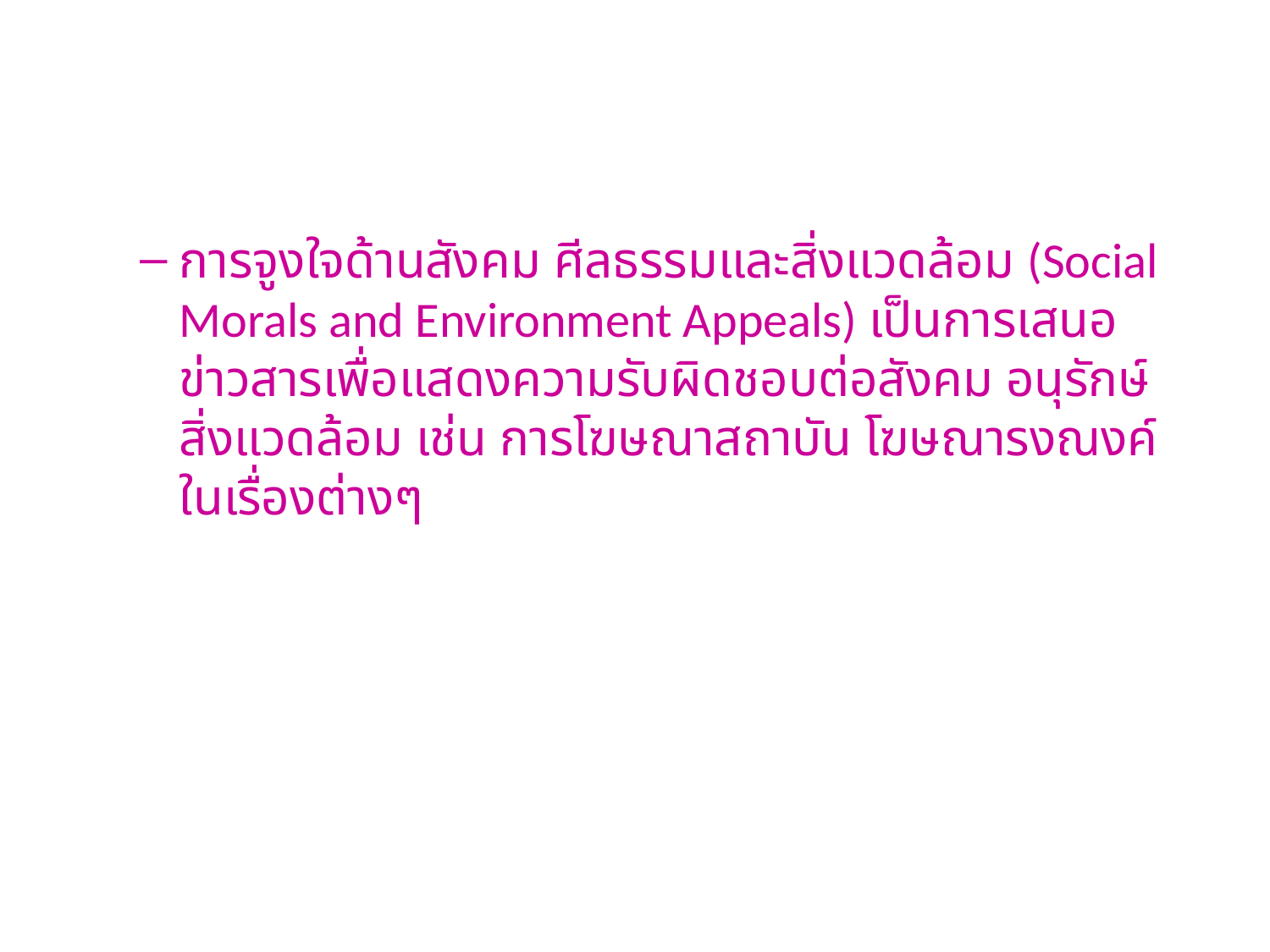

#
การจูงใจด้านสังคม ศีลธรรมและสิ่งแวดล้อม (Social Morals and Environment Appeals) เป็นการเสนอข่าวสารเพื่อแสดงความรับผิดชอบต่อสังคม อนุรักษ์สิ่งแวดล้อม เช่น การโฆษณาสถาบัน โฆษณารงณงค์ในเรื่องต่างๆ